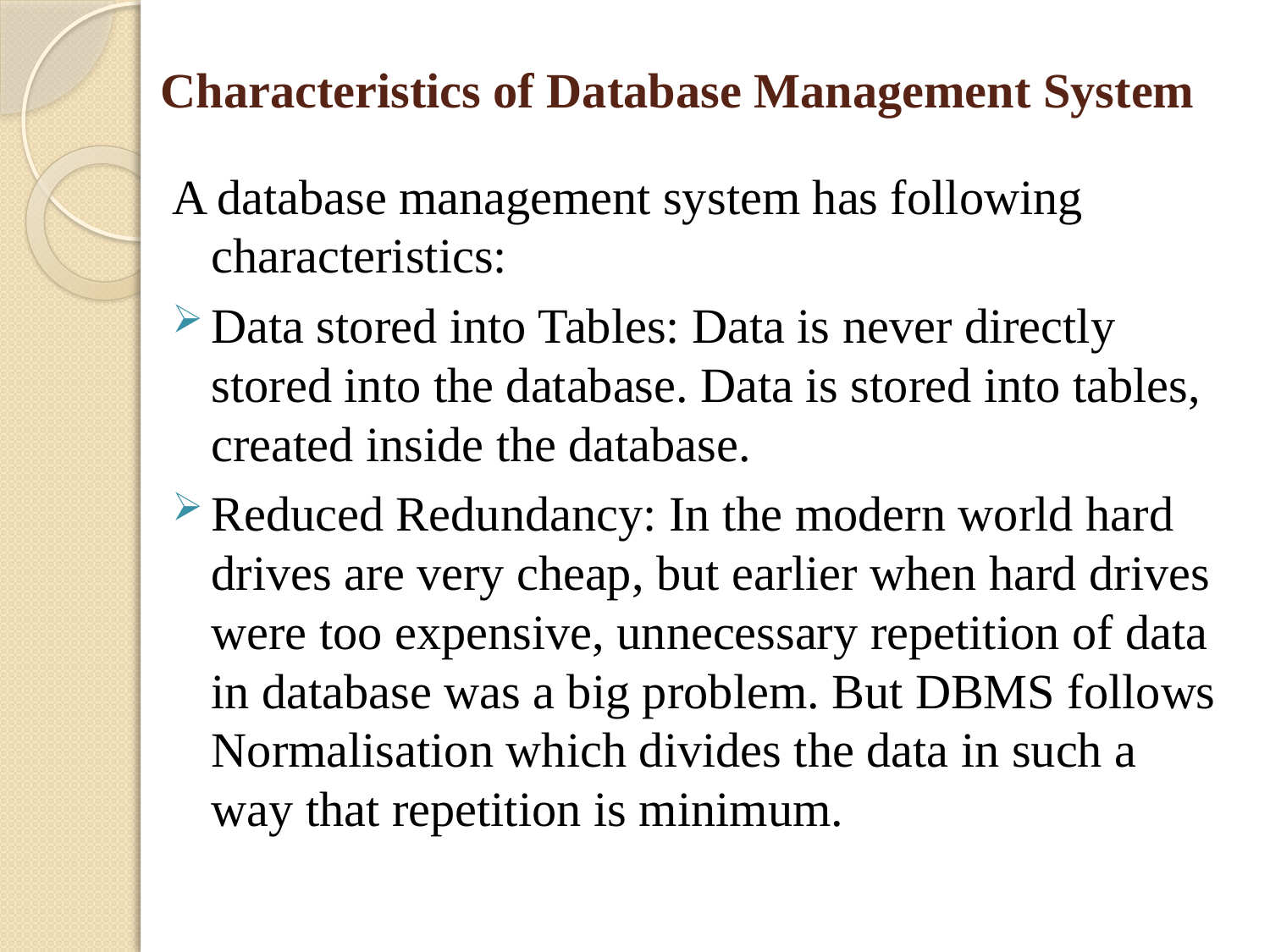

# Characteristics of Database Management System
A database management system has following characteristics:
Data stored into Tables: Data is never directly stored into the database. Data is stored into tables, created inside the database.
Reduced Redundancy: In the modern world hard drives are very cheap, but earlier when hard drives were too expensive, unnecessary repetition of data in database was a big problem. But DBMS follows Normalisation which divides the data in such a way that repetition is minimum.